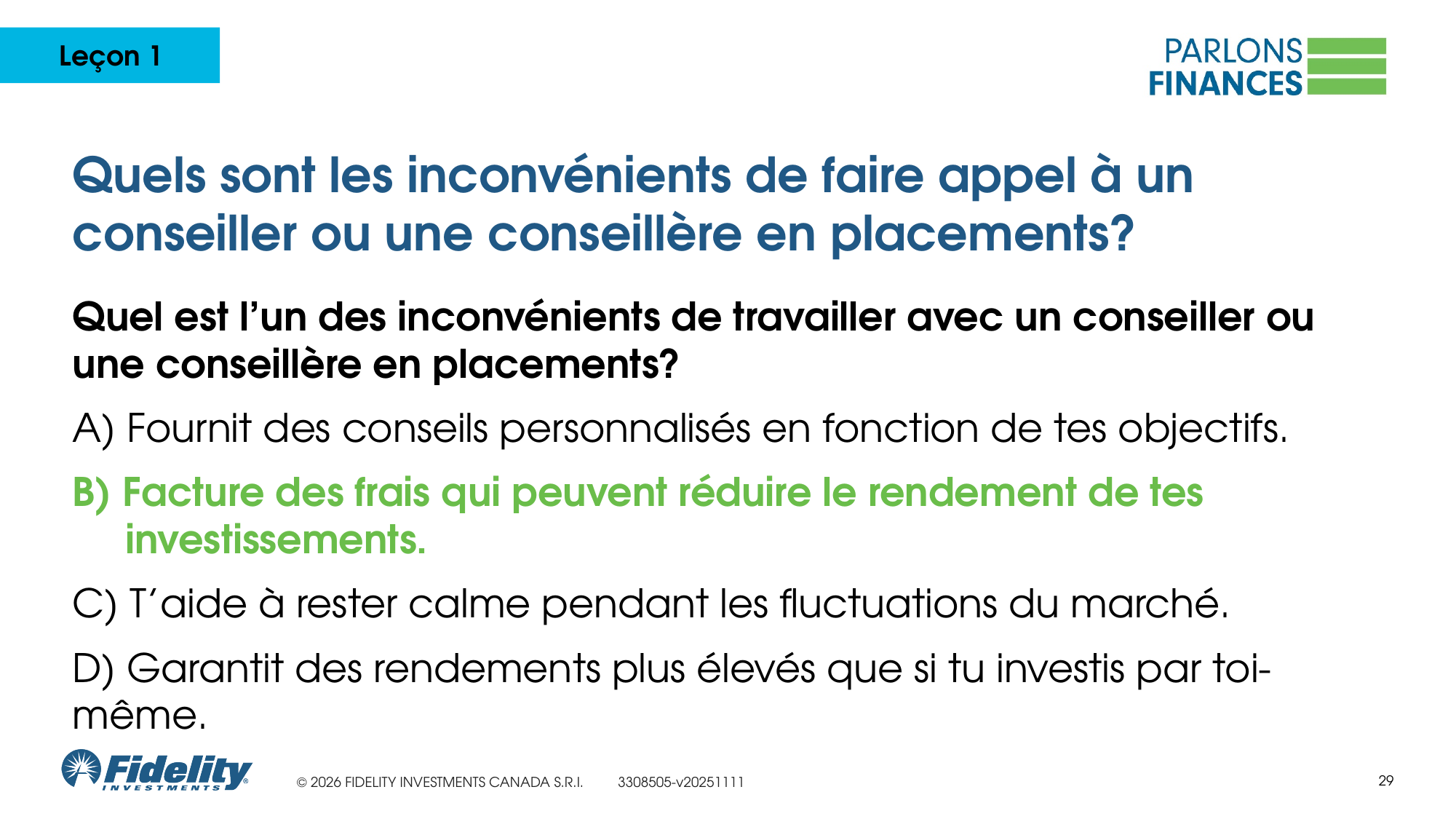

# Quels sont les inconvénients de faire appel à un conseiller ou une conseillère en placements?
Quel est l’un des inconvénients de travailler avec un conseiller ou une conseillère en placements?
A) Fournit des conseils personnalisés en fonction de tes objectifs.
B) Facture des frais qui peuvent réduire le rendement de tes investissements.
C) T’aide à rester calme pendant les fluctuations du marché.
D) Garantit des rendements plus élevés que si tu investis par toi-même.
29